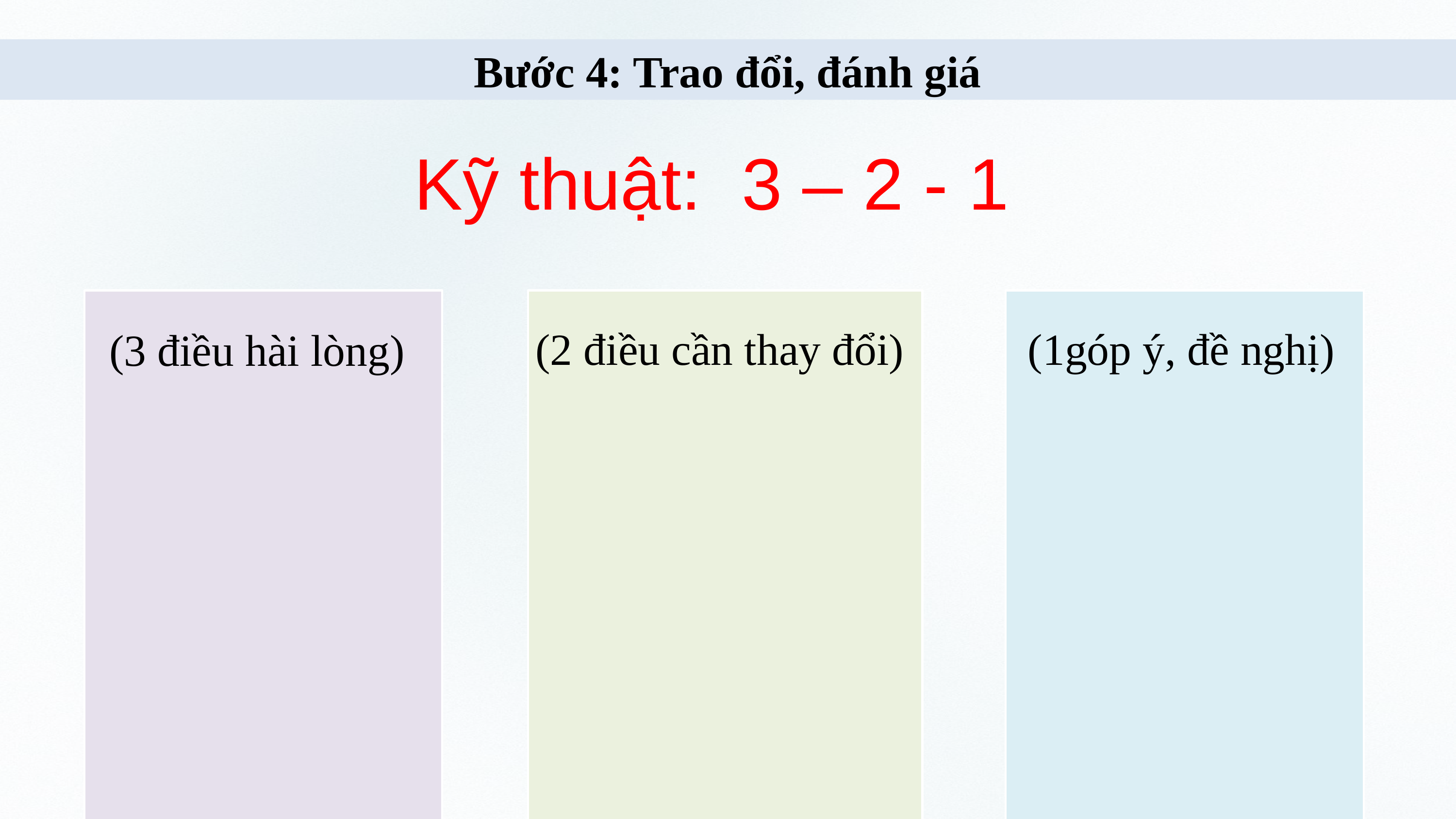

Bước 4: Trao đổi, đánh giá
Kỹ thuật:  3 – 2 - 1

(2 điều cần thay đổi)
(1góp ý, đề nghị)
(3 điều hài lòng)